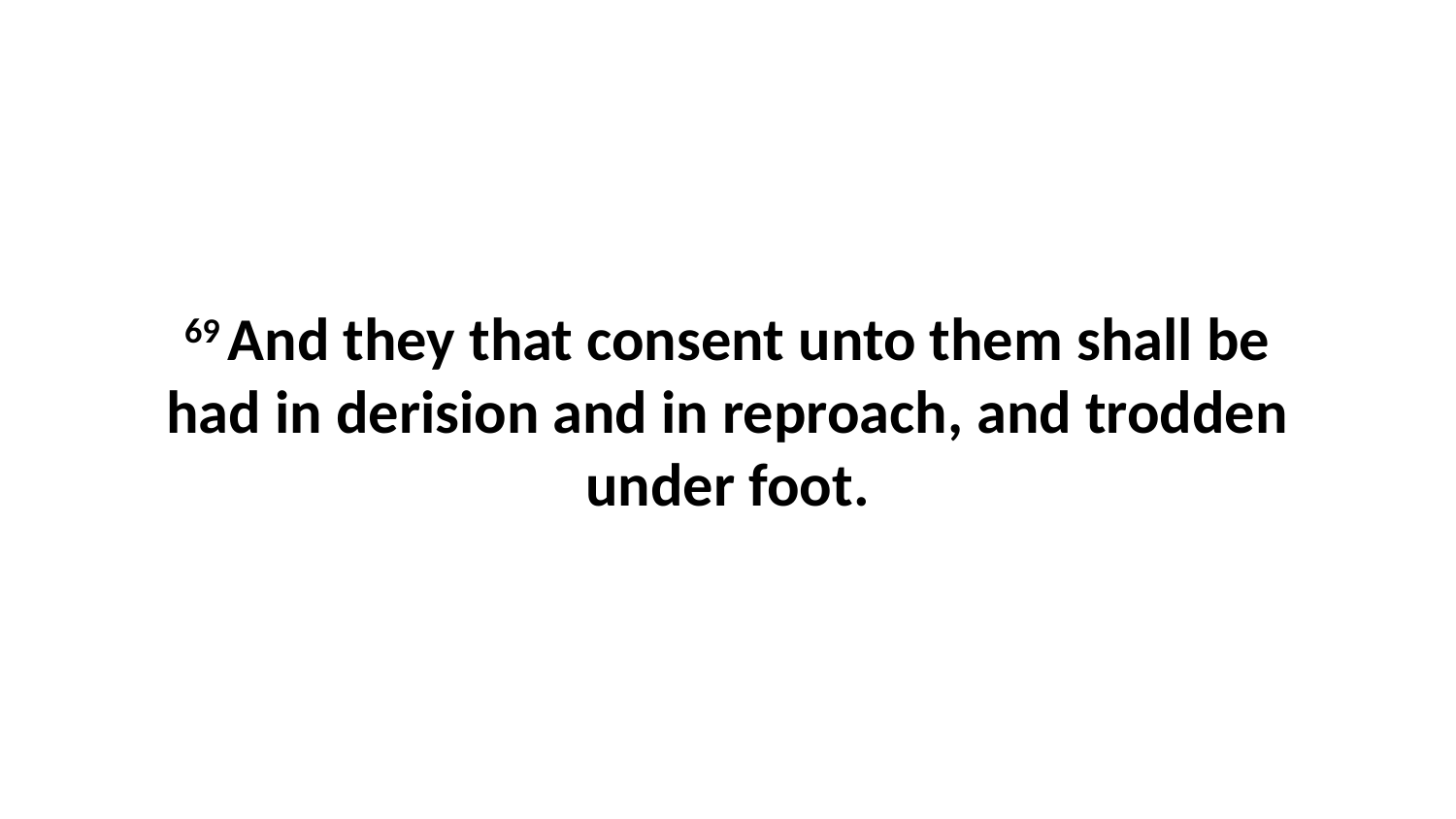

69 And they that consent unto them shall be had in derision and in reproach, and trodden under foot.